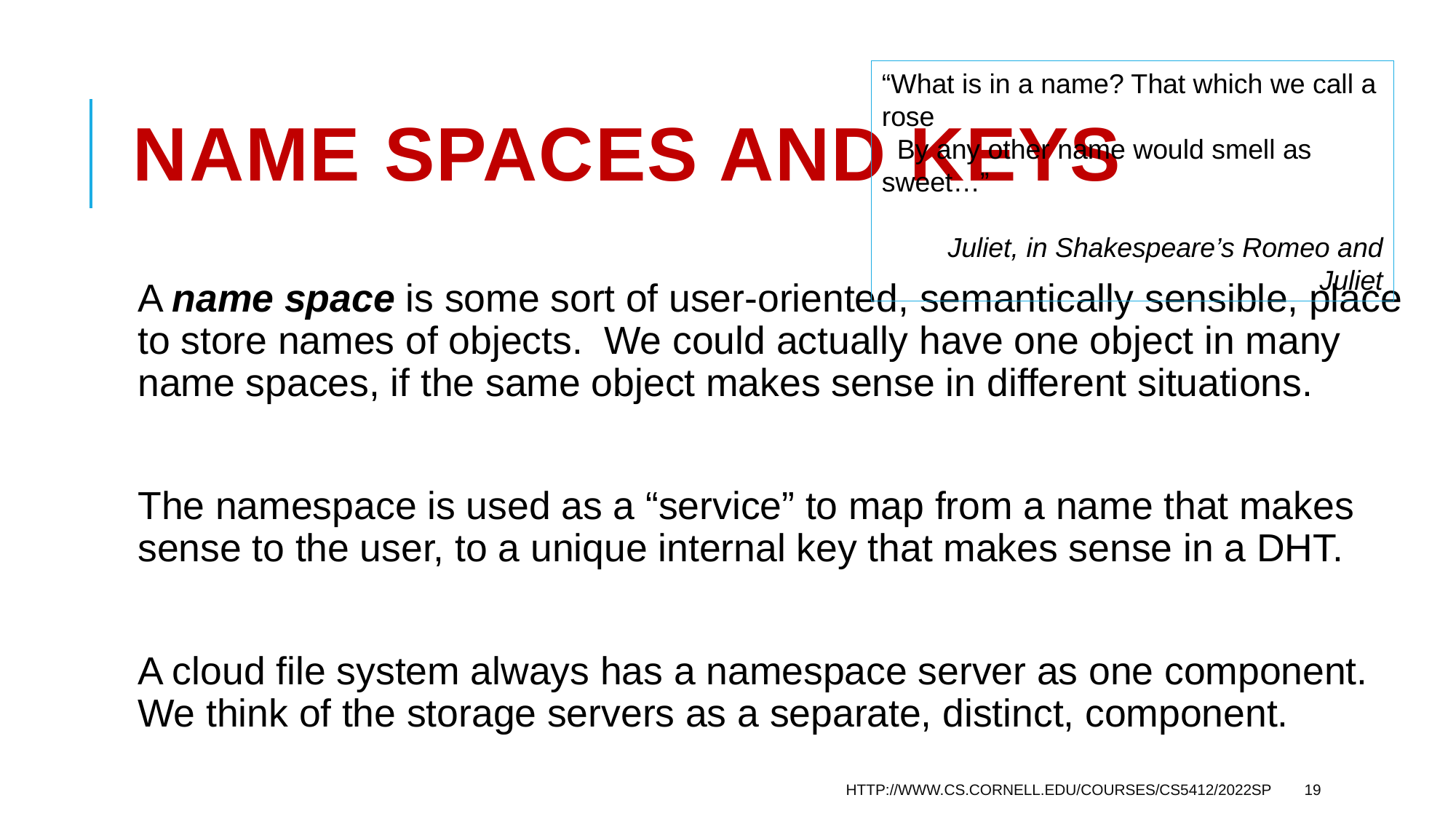

“What is in a name? That which we call a rose
  By any other name would smell as sweet…”

Juliet, in Shakespeare’s Romeo and Juliet
# Name Spaces and keys
A name space is some sort of user-oriented, semantically sensible, place to store names of objects.  We could actually have one object in many name spaces, if the same object makes sense in different situations.

The namespace is used as a “service” to map from a name that makes sense to the user, to a unique internal key that makes sense in a DHT.

A cloud file system always has a namespace server as one component.  We think of the storage servers as a separate, distinct, component.
http://www.cs.cornell.edu/courses/cs5412/2022sp
19